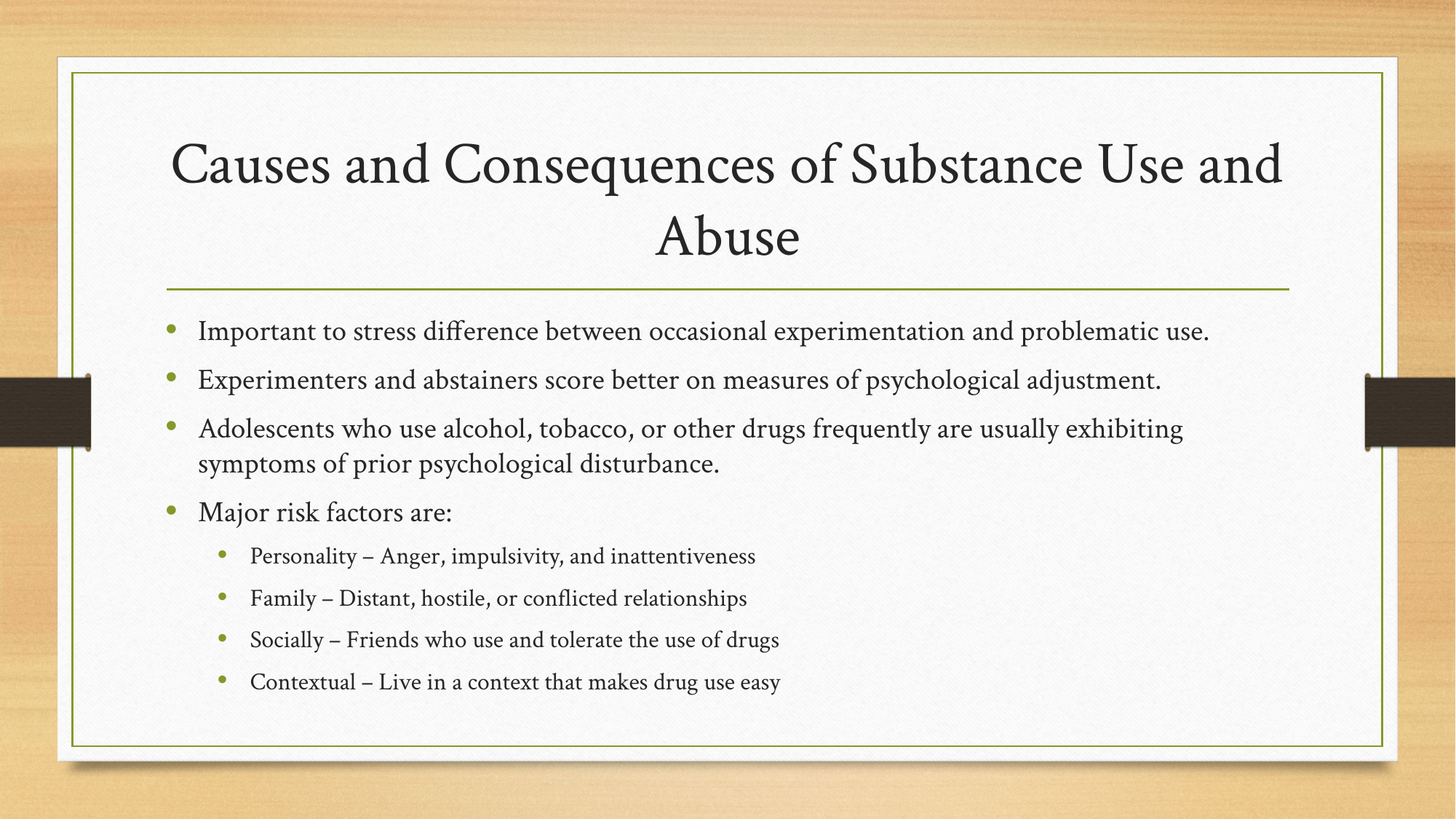

# Causes and Consequences of Substance Use and Abuse
Important to stress difference between occasional experimentation and problematic use.
Experimenters and abstainers score better on measures of psychological adjustment.
Adolescents who use alcohol, tobacco, or other drugs frequently are usually exhibiting symptoms of prior psychological disturbance.
Major risk factors are:
Personality – Anger, impulsivity, and inattentiveness
Family – Distant, hostile, or conflicted relationships
Socially – Friends who use and tolerate the use of drugs
Contextual – Live in a context that makes drug use easy